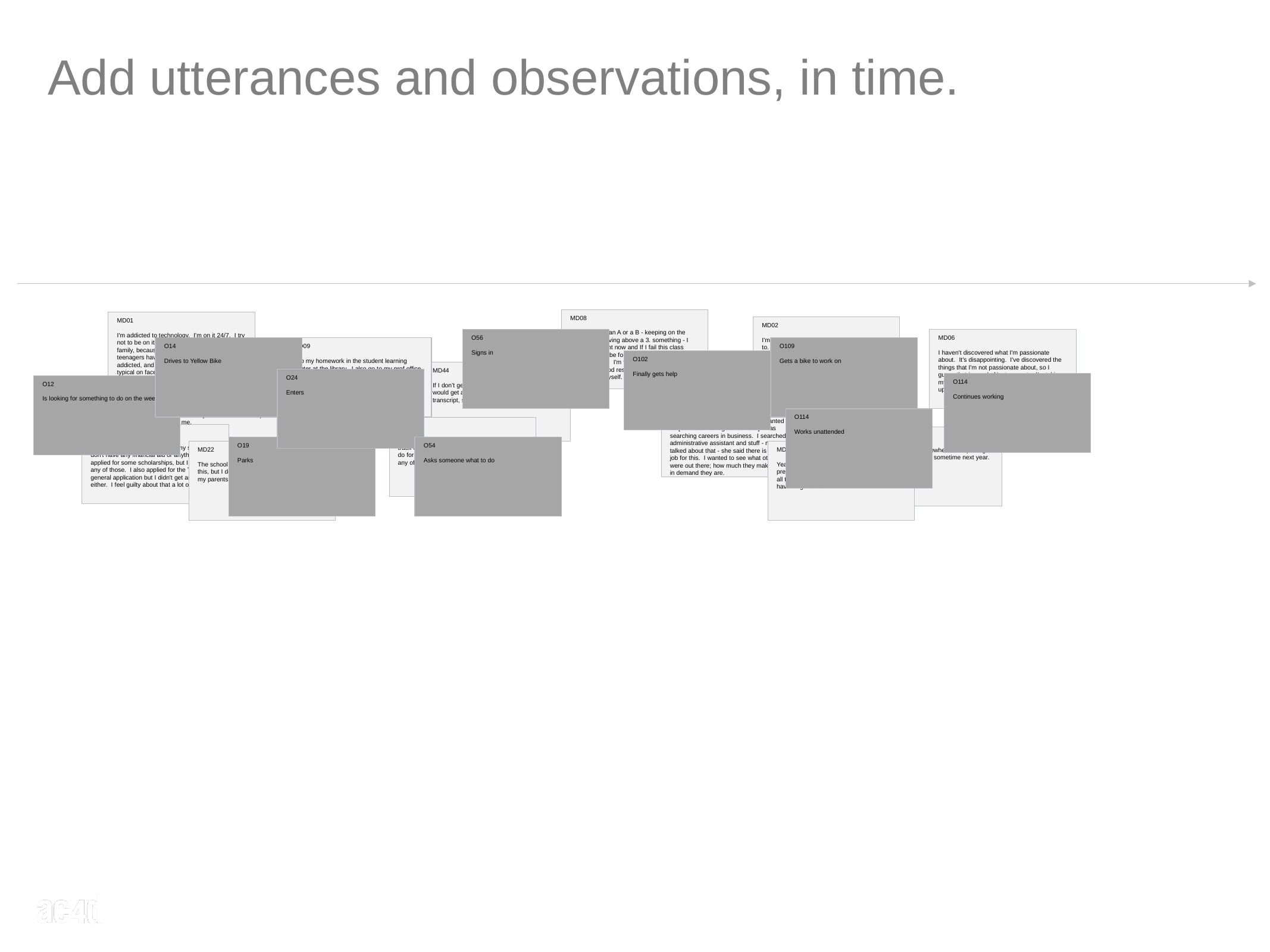

Add utterances and observations, in time.
MD08
I think getting an A or a B - keeping on the deans list - having above a 3. something - I have a 3.6 right now and If I fail this class [calc] it will all be for nothing.  It will make my GPA plummet.  I'm working so hard and I’m not getting good results.  It makes me feel not good about myself.
MD01
I'm addicted to technology.  I'm on it 24/7.  I try not to be on it during social situations, with like family, because I think it's rude.  I know that teenagers have that stereotype of being so addicted, and I am, but I don't like to be the typical on facebook on the time, not being able to communicate in person.
MD02
I'm a teenager, but I can be an adult if I need to.  Teenagers don't get listened to that often - they only care about their social life and what not, but I know when to put social life away. [an adult] means knowing when to disengage from the social stuff like drama, it's not going to consume my whole day.
O56

Signs in
MD06
I haven't discovered what I'm passionate about.  It's disappointing.  I've discovered the things that I'm not passionate about, so I guess that is good.  Next semester I'm taking my first marketing course, so I hope that ends up well.
O14

Drives to Yellow Bike
MD09
I do my homework in the student learning center at the library.  I also go to my prof office hours and stuff.  I tell them I'm working hard, but sometimes it doesn't click for me

O109

Gets a bike to work on
O102

Finally gets help
MD03
It's sad that social life is all about technology.  I like to try and communicate without it - so I don't end up like those people who cant communicate in person.  I guess I learned a lot of that from my mom because she points that out to me.
MD44
If I don’t get good grades, I’m not sure how I would get a good job. Here, look at my transcript, see that B-? It’s terrible..
O24

Enters
O114

Continues working
O12

Is looking for something to do on the weekend
MD05
When I was first looking up what I wanted to do [before switching to business] I was searching careers in business.  I searched administrative assistant and stuff - my mom talked about that - she said there is so many job for this.  I wanted to see what other jobs were out there; how much they make and how in demand they are.
O114

Works unattended
MD35

This is my assignment pad, I use it for keeping track of homework. Like, this is what I have to do for tomorrow (shows) but I haven’t started any of it yet.
MD04
My parents are paying for all of my school.  I don't have any financial aid or anything. I applied for some scholarships, but I didn't get any of those.  I also applied for the Texas state general application but I didn't get any of that either.  I feel guilty about that a lot of times.

MD07
I'll get an internship somewhere after picking my major.  That happens sometime next year.
O19

Parks
O54

Asks someone what to do
MD22
The school sometimes sends me a bill like this, but I don’t usually open it, I just send it to my parents…
MD47
Yea, it’s hard, because there’s so much pressure on you. I mean, like, it’s just pressure all the time, and everyone else seems like they have it figured out…